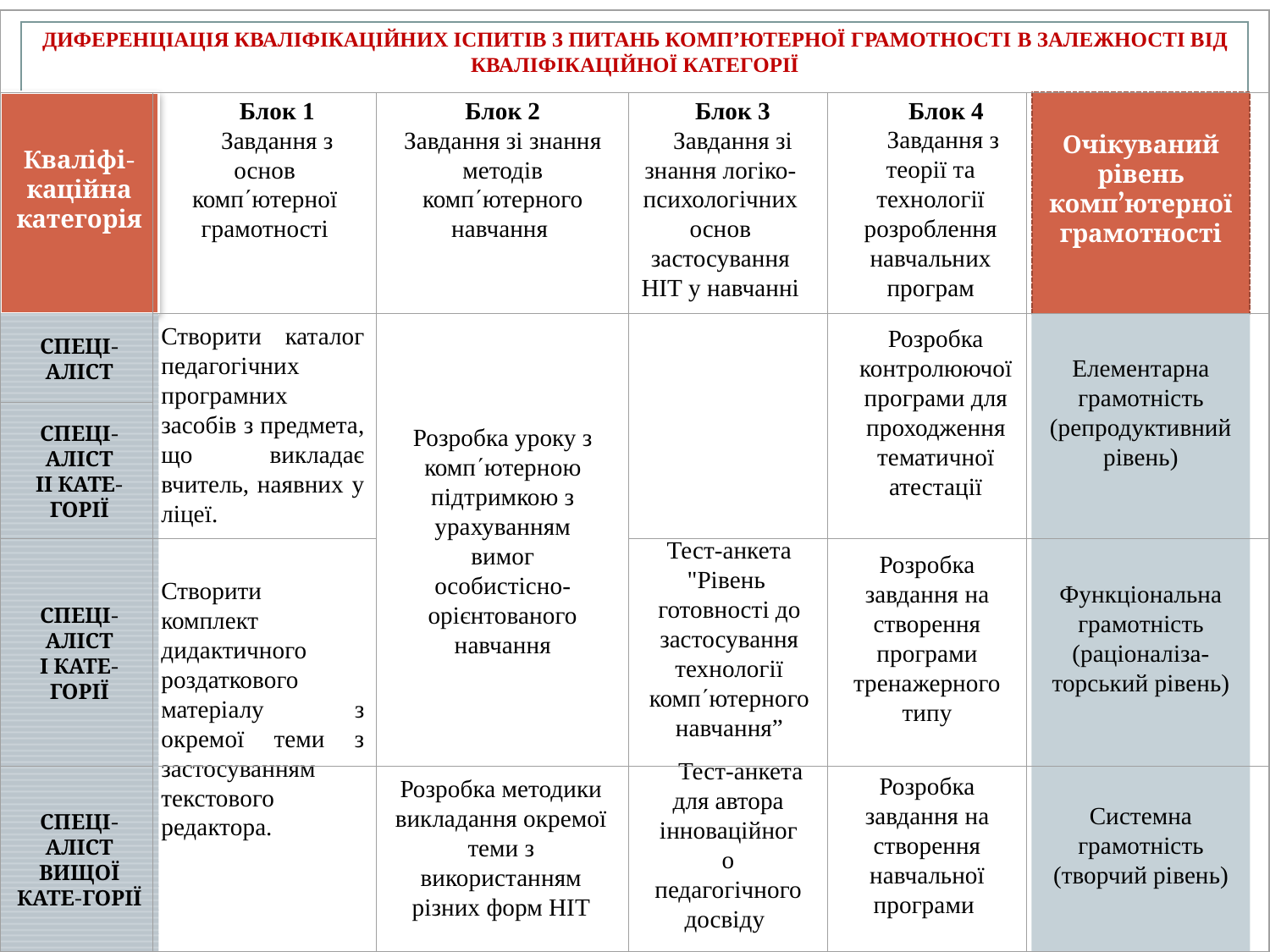

ДИФЕРЕНЦІАЦІЯ КВАЛІФІКАЦІЙНИХ ІСПИТІВ З ПИТАНЬ КОМП’ЮТЕРНОЇ ГРАМОТНОСТІ В ЗАЛЕЖНОСТІ ВІД КВАЛІФІКАЦІЙНОЇ КАТЕГОРІЇ

Блок 1
Завдання з основ комп′ютерної грамотності

Блок 2
Завдання зі знання методів комп′ютерного навчання

Блок 3
Завдання зі знання логіко-психологічних основ застосування НІТ у навчанні

 Блок 4
Завдання з теорії та технології розроблення навчальних програм

Кваліфі-каційна категорія

Очікуваний рівень комп’ютерної грамотності

СПЕЦІ-АЛІСТ
Створити каталог педагогічних програмних засобів з предмета, що викладає вчитель, наявних у ліцеї.

Розробка уроку з комп′ютерною підтримкою з урахуванням вимог особистісно-орієнтованого навчання

Розробка контролюючої програми для проходження тематичної атестації

Елементарна грамотність (репродуктивний рівень)

СПЕЦІ-АЛІСТ
ІІ КАТЕ-ГОРІЇ

СПЕЦІ-АЛІСТ
І КАТЕ-ГОРІЇ

Створити комплект дидактичного роздаткового матеріалу з окремої теми з застосуванням текстового редактора.

Тест-анкета "Рівень
готовності до застосування технології комп′ютерного навчання”

Розробка завдання на створення програми тренажерного типу

Функціональна грамотність
(раціоналіза-торський рівень)

СПЕЦІ-АЛІСТ ВИЩОЇ КАТЕ-ГОРІЇ

Розробка методики викладання окремої теми з використанням різних форм НІТ

Тест-анкета для автора інноваційного педагогічного досвіду

Розробка завдання на створення навчальної програми

Системна грамотність (творчий рівень)